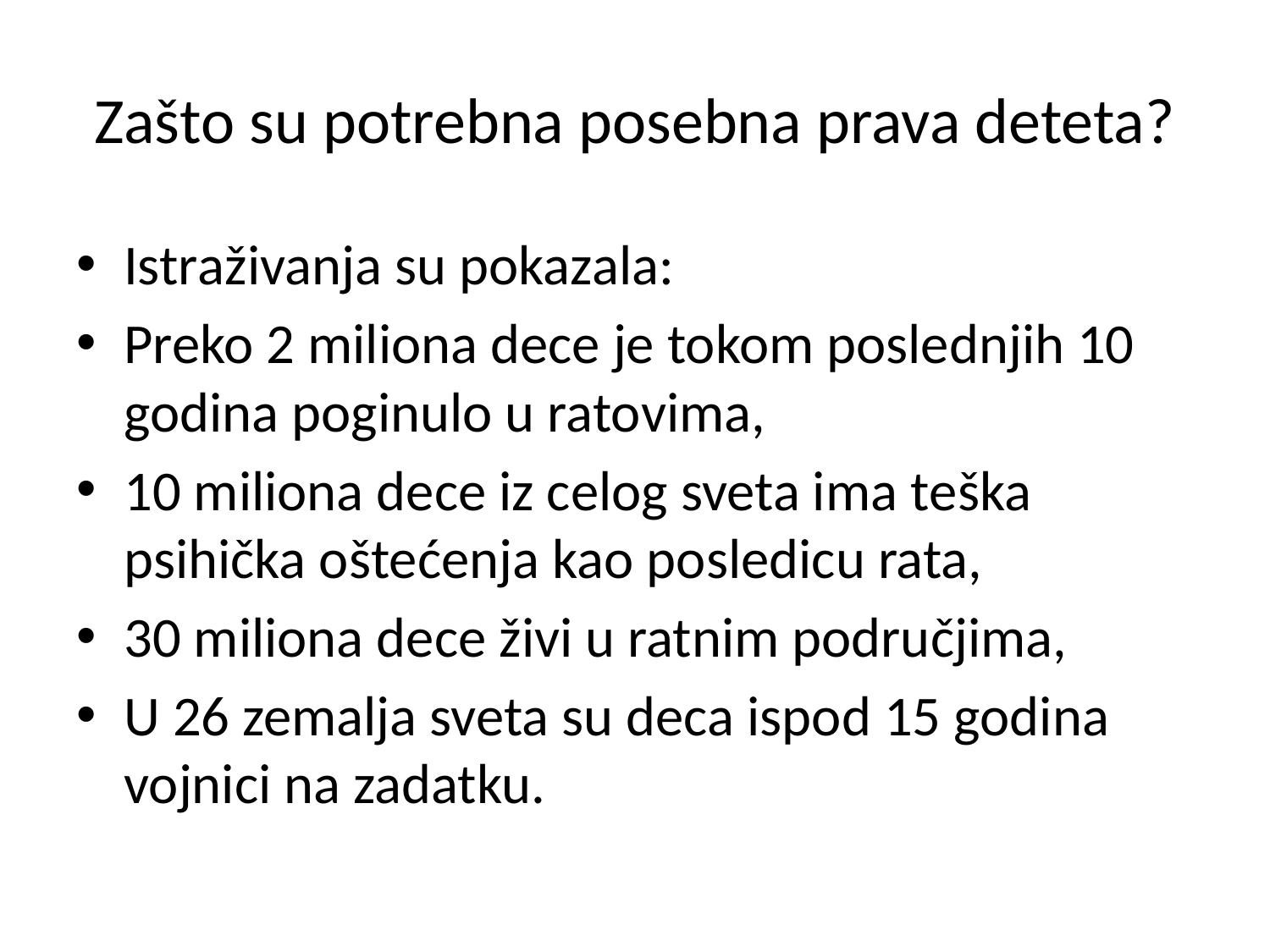

# Zašto su potrebna posebna prava deteta?
Istraživanja su pokazala:
Preko 2 miliona dece je tokom poslednjih 10 godina poginulo u ratovima,
10 miliona dece iz celog sveta ima teška psihička oštećenja kao posledicu rata,
30 miliona dece živi u ratnim područjima,
U 26 zemalja sveta su deca ispod 15 godina vojnici na zadatku.